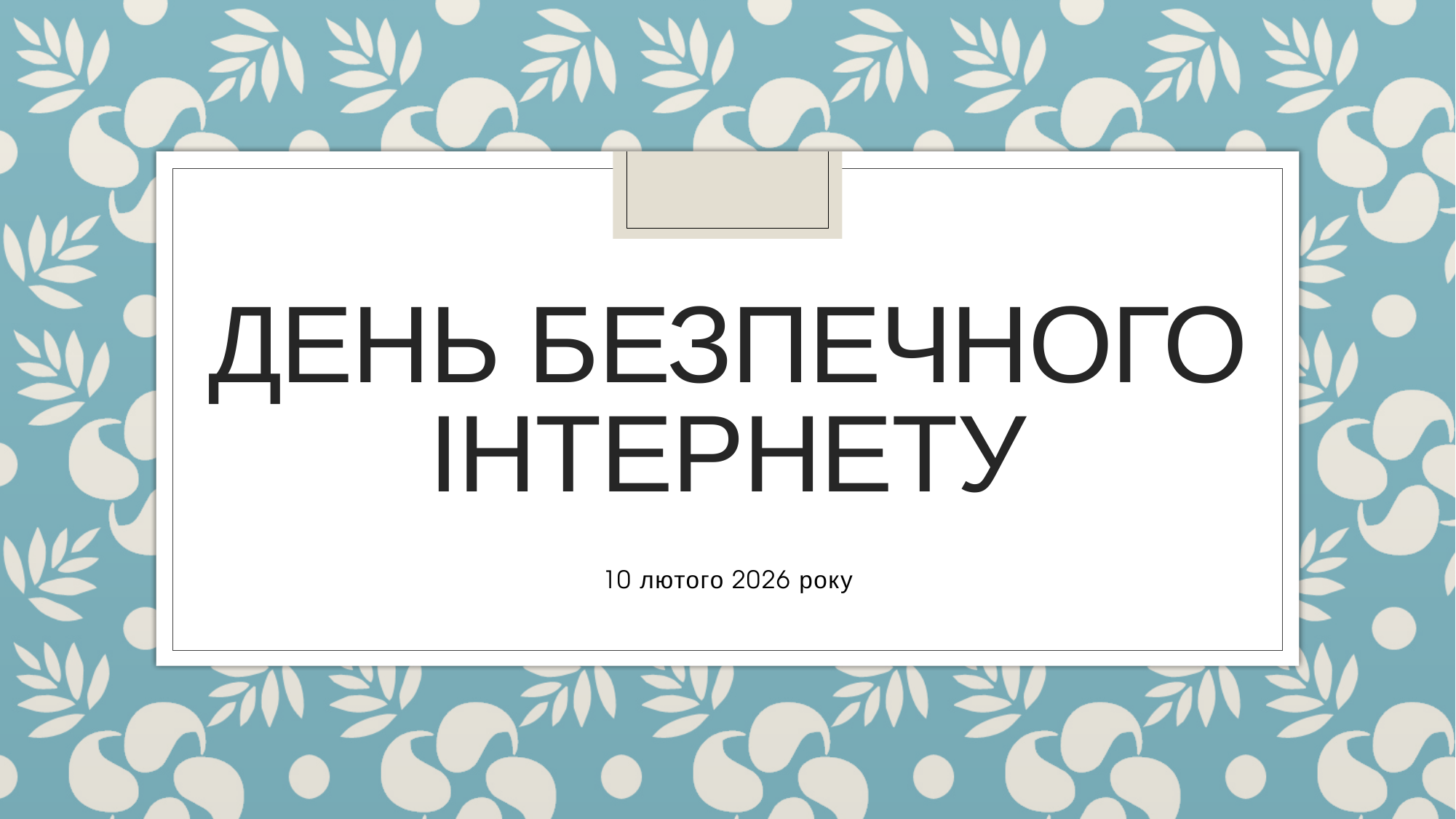

# День безпечного інтернету
10 лютого 2026 року